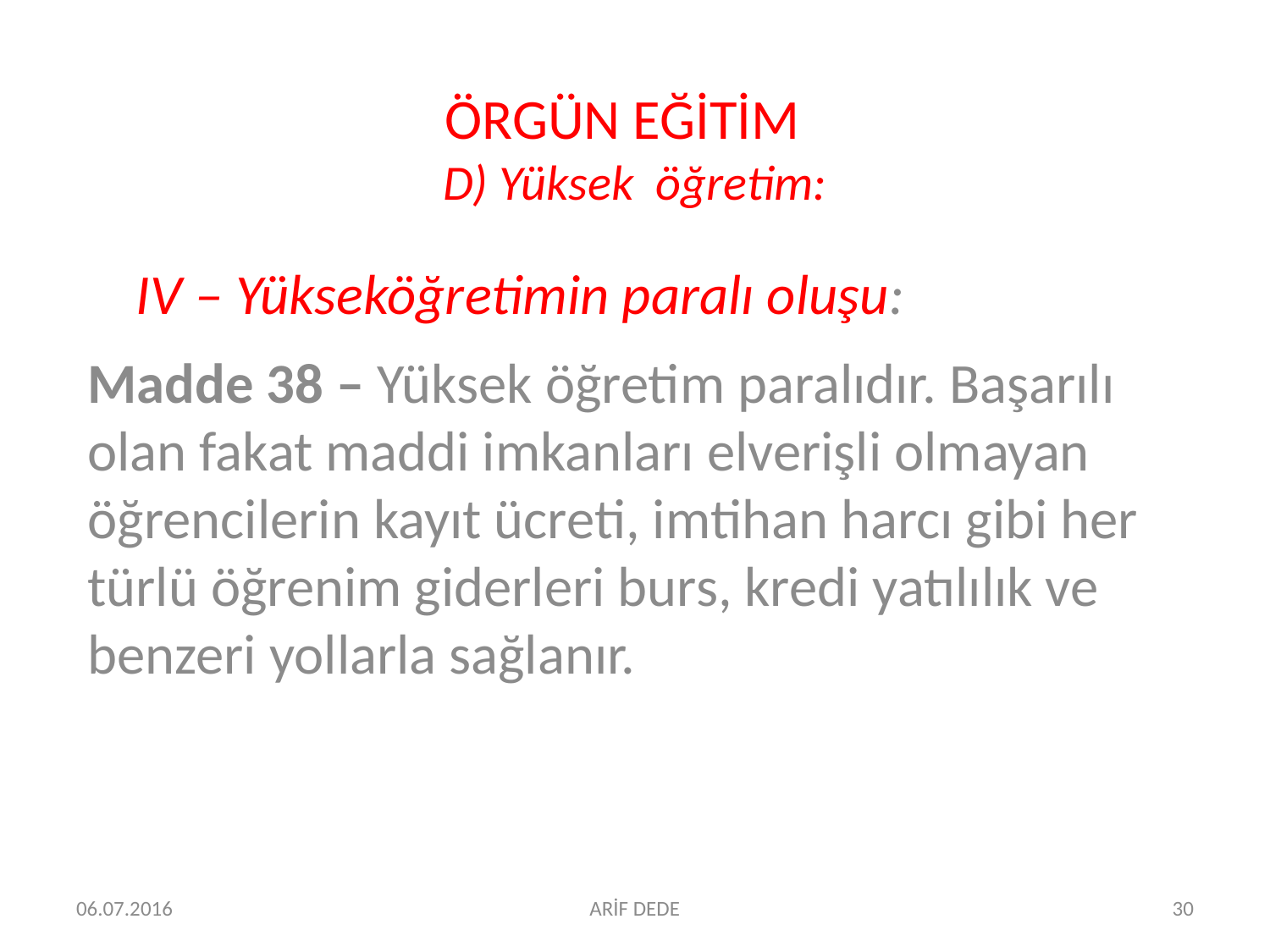

# ÖRGÜN EĞİTİM D) Yüksek  öğretim:
   IV – Yükseköğretimin paralı oluşu:
Madde 38 – Yüksek öğretim paralıdır. Başarılı olan fakat maddi imkanları elverişli olmayan öğrencilerin kayıt ücreti, imtihan harcı gibi her türlü öğrenim giderleri burs, kredi yatılılık ve benzeri yollarla sağlanır.

06.07.2016
ARİF DEDE
30